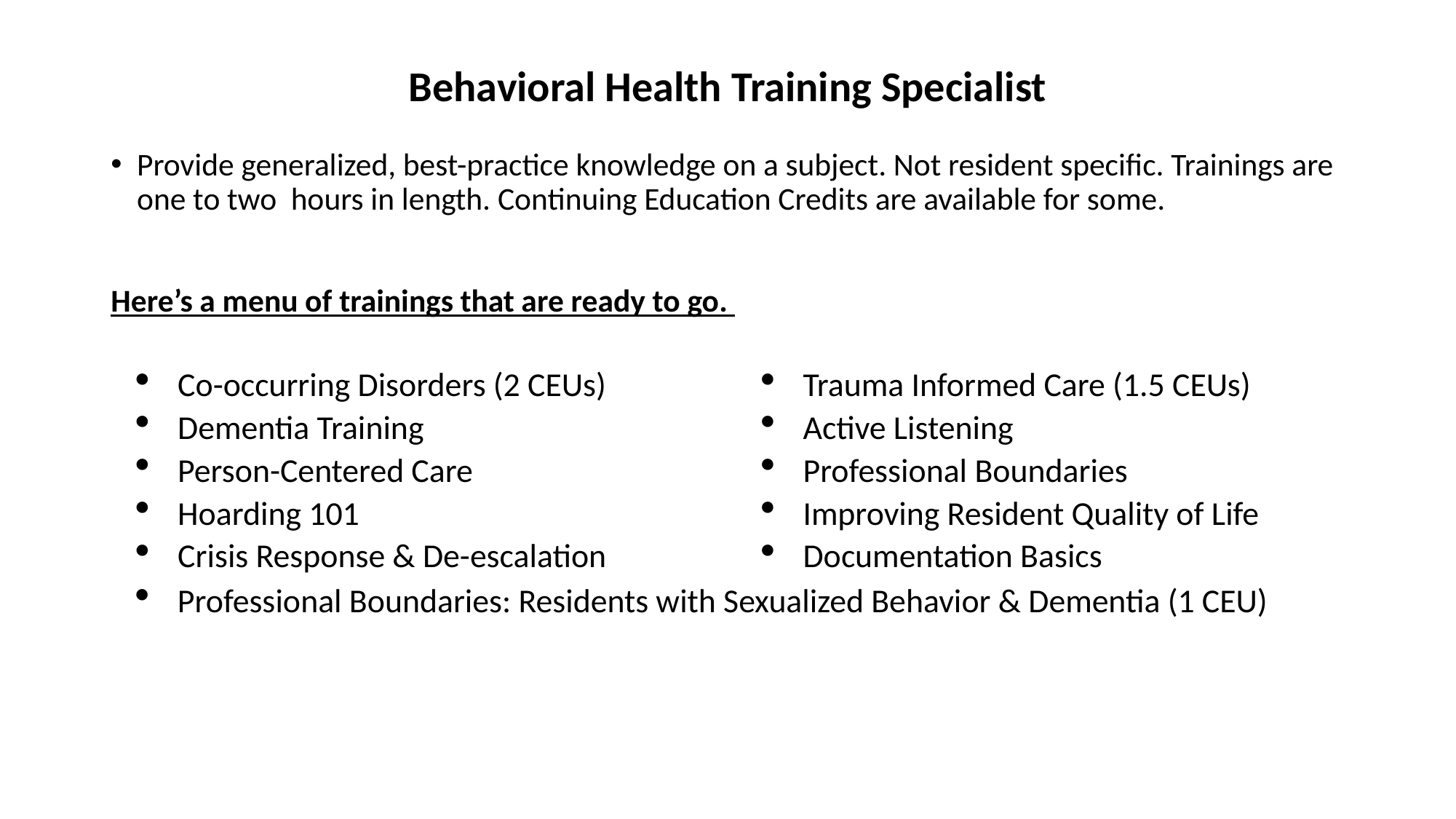

# Behavioral Health Training Specialist
Provide generalized, best-practice knowledge on a subject. Not resident specific. Trainings are one to two  hours in length. Continuing Education Credits are available for some.

Here’s a menu of trainings that are ready to go.

Co-occurring Disorders (2 CEUs)
Dementia Training
Person-Centered Care
Hoarding 101
Crisis Response & De-escalation
Trauma Informed Care (1.5 CEUs)
Active Listening
Professional Boundaries
Improving Resident Quality of Life
Documentation Basics

Professional Boundaries: Residents with Sexualized Behavior & Dementia (1 CEU)